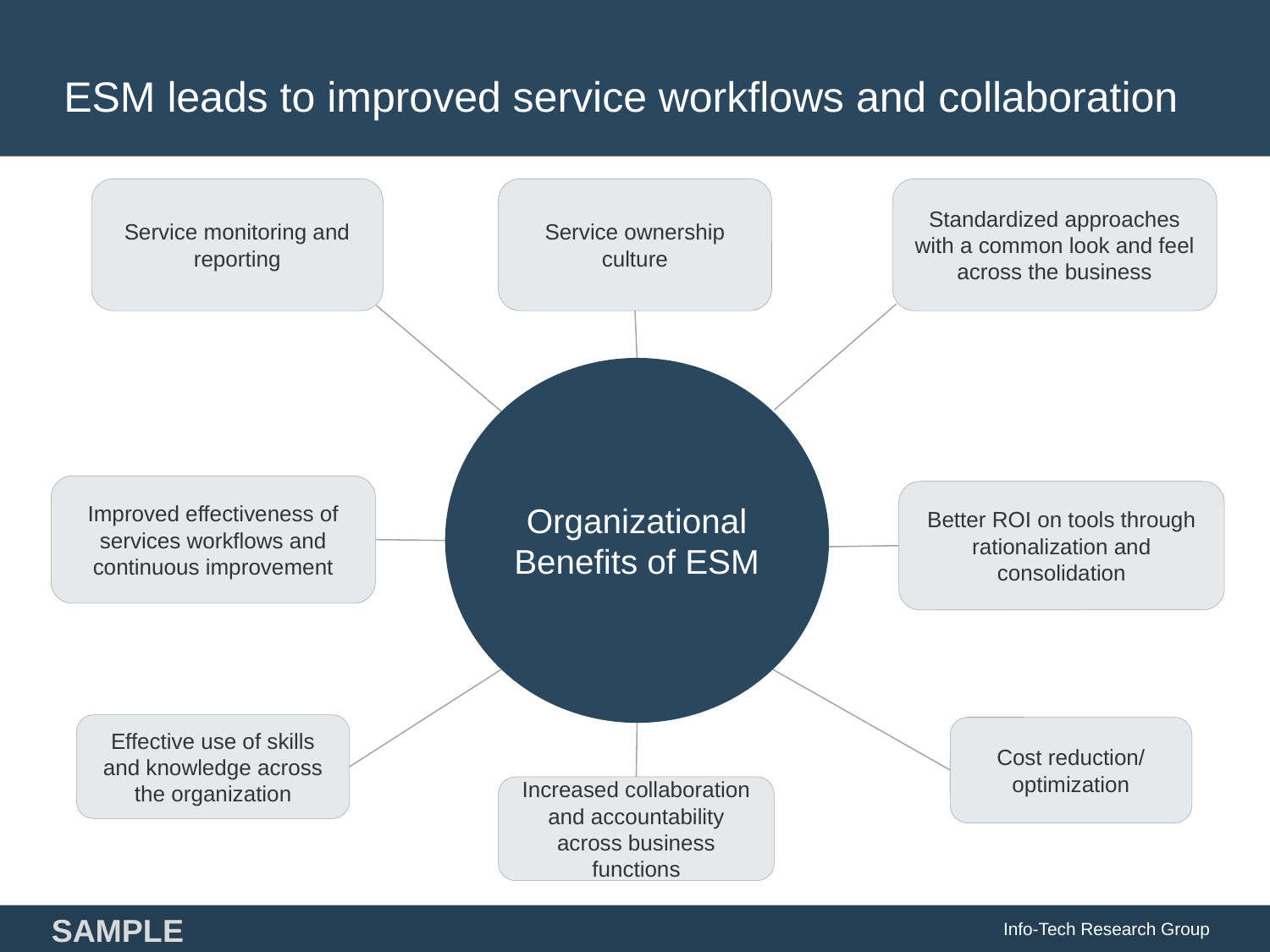

ESM leads to improved service workflows and collaboration
Service monitoring and reporting
Service ownership culture
Standardized approaches with a common look and feel across the business
Organizational Benefits of ESM
Improved effectiveness of services workflows and continuous improvement
Better ROI on tools through rationalization and consolidation
Effective use of skills and knowledge across the organization
Cost reduction/ optimization
Increased collaboration and accountability across business functions
Info-Tech Research Group
SAMPLE